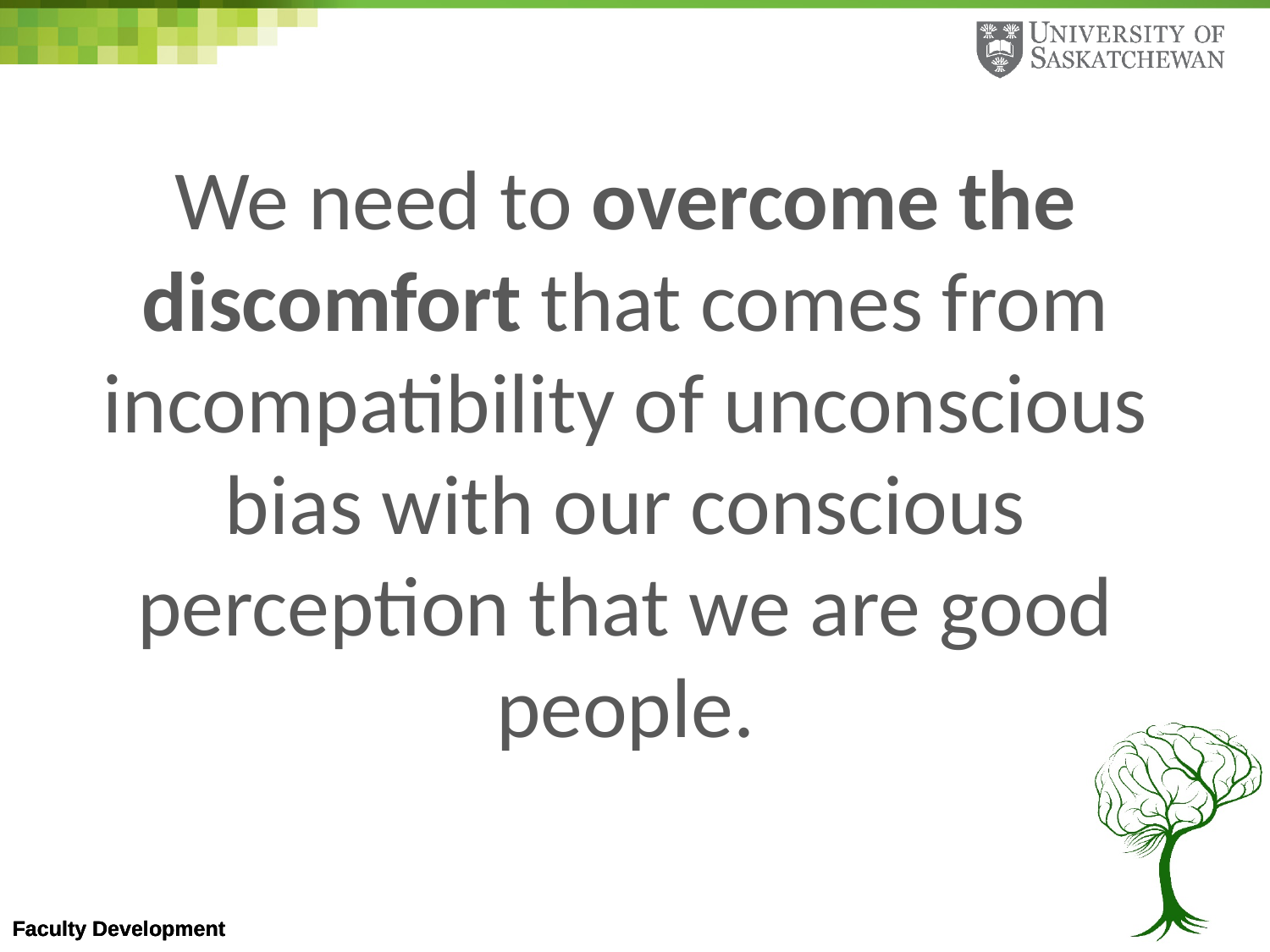

# We need to overcome the discomfort that comes from incompatibility of unconscious bias with our conscious perception that we are good people.